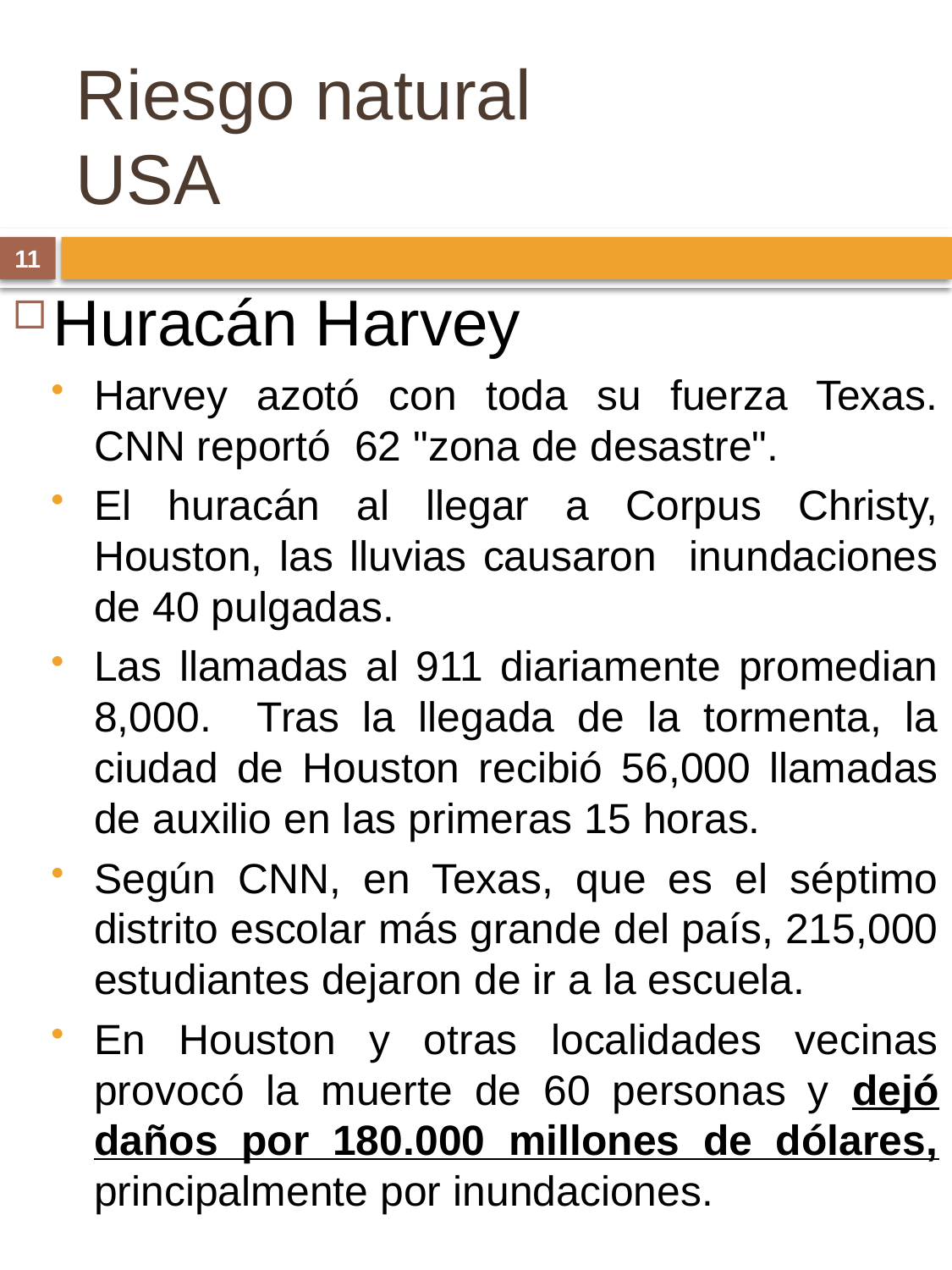

# Riesgo natural USA
11
Huracán Harvey
Harvey azotó con toda su fuerza Texas. CNN reportó  62 "zona de desastre".
El huracán al llegar a Corpus Christy, Houston, las lluvias causaron  inundaciones de 40 pulgadas.
Las llamadas al 911 diariamente promedian 8,000.  Tras la llegada de la tormenta, la ciudad de Houston recibió 56,000 llamadas de auxilio en las primeras 15 horas.
Según CNN, en Texas, que es el séptimo distrito escolar más grande del país, 215,000 estudiantes dejaron de ir a la escuela.
En Houston y otras localidades vecinas provocó la muerte de 60 personas y dejó daños por 180.000 millones de dólares, principalmente por inundaciones.